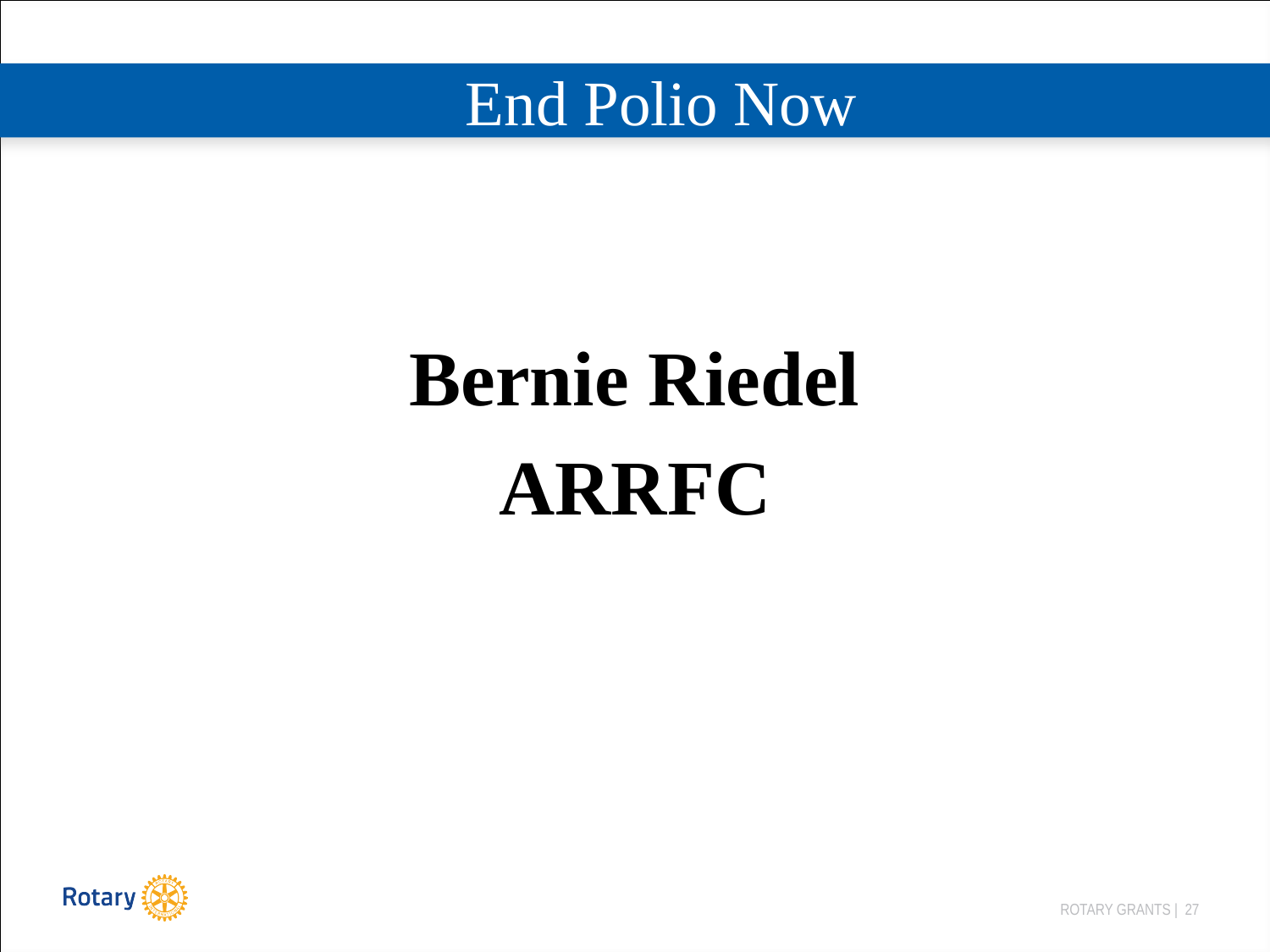

# End Polio Now

Bernie Riedel
ARRFC